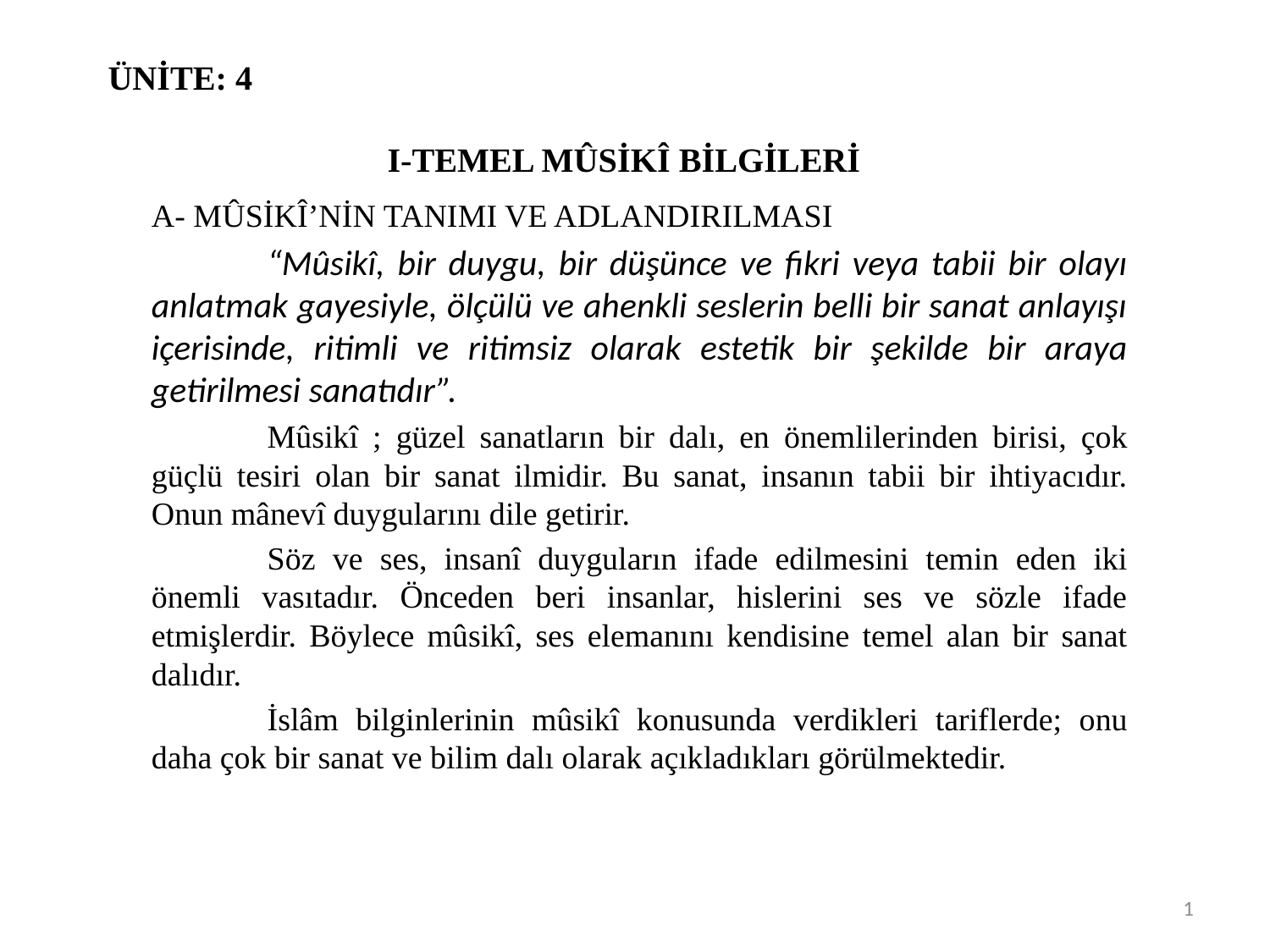

# ÜNİTE: 4   I-TEMEL MÛSİKÎ BİLGİLERİ
A- MÛSİKÎ’NİN TANIMI VE ADLANDIRILMASI
	“Mûsikî, bir duygu, bir düşünce ve fikri veya tabii bir olayı anlatmak gayesiyle, ölçülü ve ahenkli seslerin belli bir sanat anlayışı içerisinde, ritimli ve ritimsiz olarak estetik bir şekilde bir araya getirilmesi sanatıdır”.
	Mûsikî ; güzel sanatların bir dalı, en önemlilerinden birisi, çok güçlü tesiri olan bir sanat ilmidir. Bu sanat, insanın tabii bir ihtiyacıdır. Onun mânevî duygularını dile getirir.
	Söz ve ses, insanî duyguların ifade edilmesini temin eden iki önemli vasıtadır. Önceden beri insanlar, hislerini ses ve sözle ifade etmişlerdir. Böylece mûsikî, ses elemanını kendisine temel alan bir sanat dalıdır.
	İslâm bilginlerinin mûsikî konusunda verdikleri tariflerde; onu daha çok bir sanat ve bilim dalı olarak açıkladıkları görülmektedir.
1